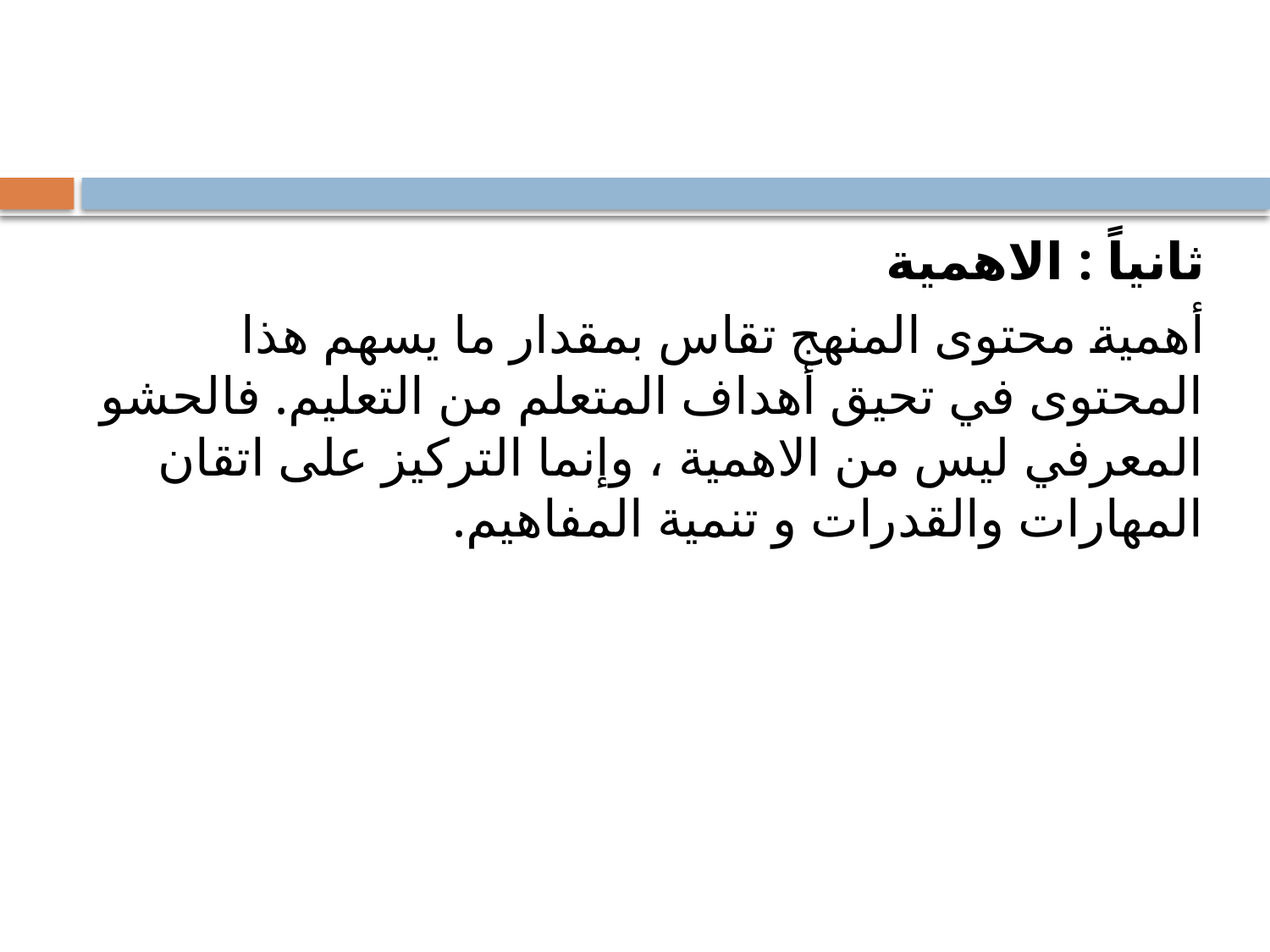

#
ثانياً : الاهمية
أهمية محتوى المنهج تقاس بمقدار ما يسهم هذا المحتوى في تحيق أهداف المتعلم من التعليم. فالحشو المعرفي ليس من الاهمية ، وإنما التركيز على اتقان المهارات والقدرات و تنمية المفاهيم.